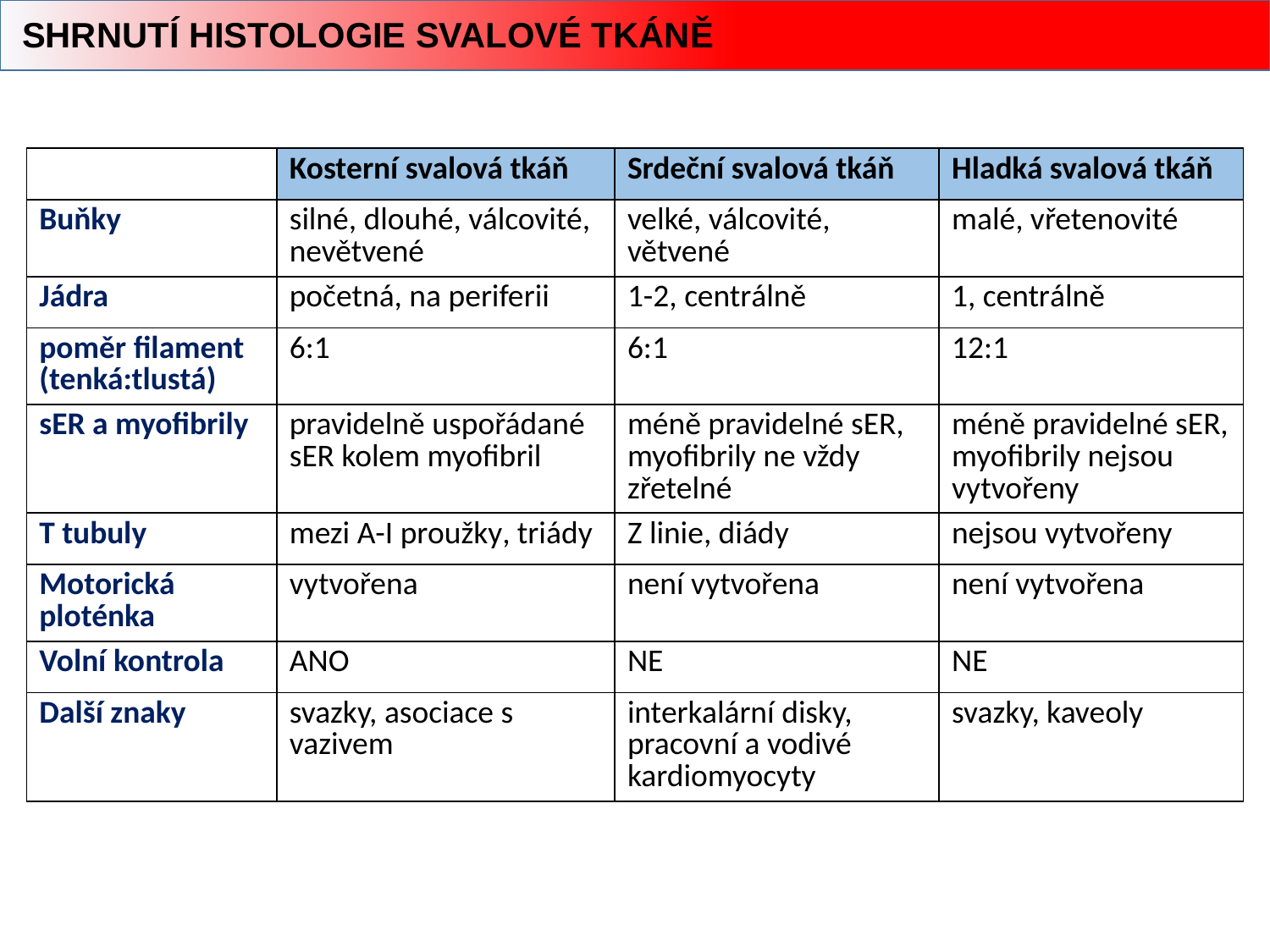

SHRNUTÍ HISTOLOGIE SVALOVÉ TKÁNĚ
|  | Kosterní svalová tkáň | Srdeční svalová tkáň | Hladká svalová tkáň |
| --- | --- | --- | --- |
| Buňky | silné, dlouhé, válcovité, nevětvené | velké, válcovité, větvené | malé, vřetenovité |
| Jádra | početná, na periferii | 1-2, centrálně | 1, centrálně |
| poměr filament (tenká:tlustá) | 6:1 | 6:1 | 12:1 |
| sER a myofibrily | pravidelně uspořádané sER kolem myofibril | méně pravidelné sER, myofibrily ne vždy zřetelné | méně pravidelné sER, myofibrily nejsou vytvořeny |
| T tubuly | mezi A-I proužky, triády | Z linie, diády | nejsou vytvořeny |
| Motorická ploténka | vytvořena | není vytvořena | není vytvořena |
| Volní kontrola | ANO | NE | NE |
| Další znaky | svazky, asociace s vazivem | interkalární disky, pracovní a vodivé kardiomyocyty | svazky, kaveoly |